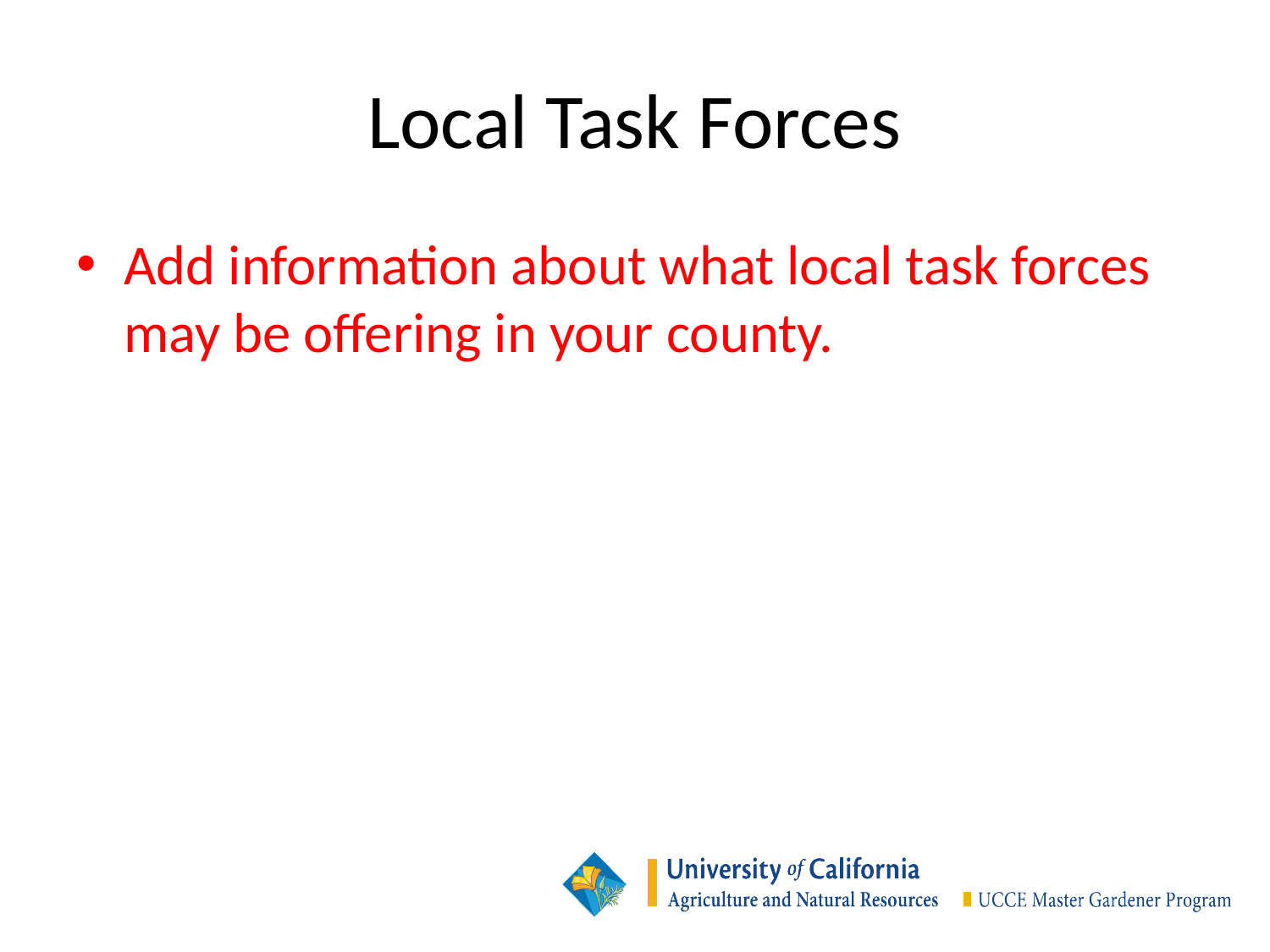

# Local Task Forces
Add information about what local task forces may be offering in your county.